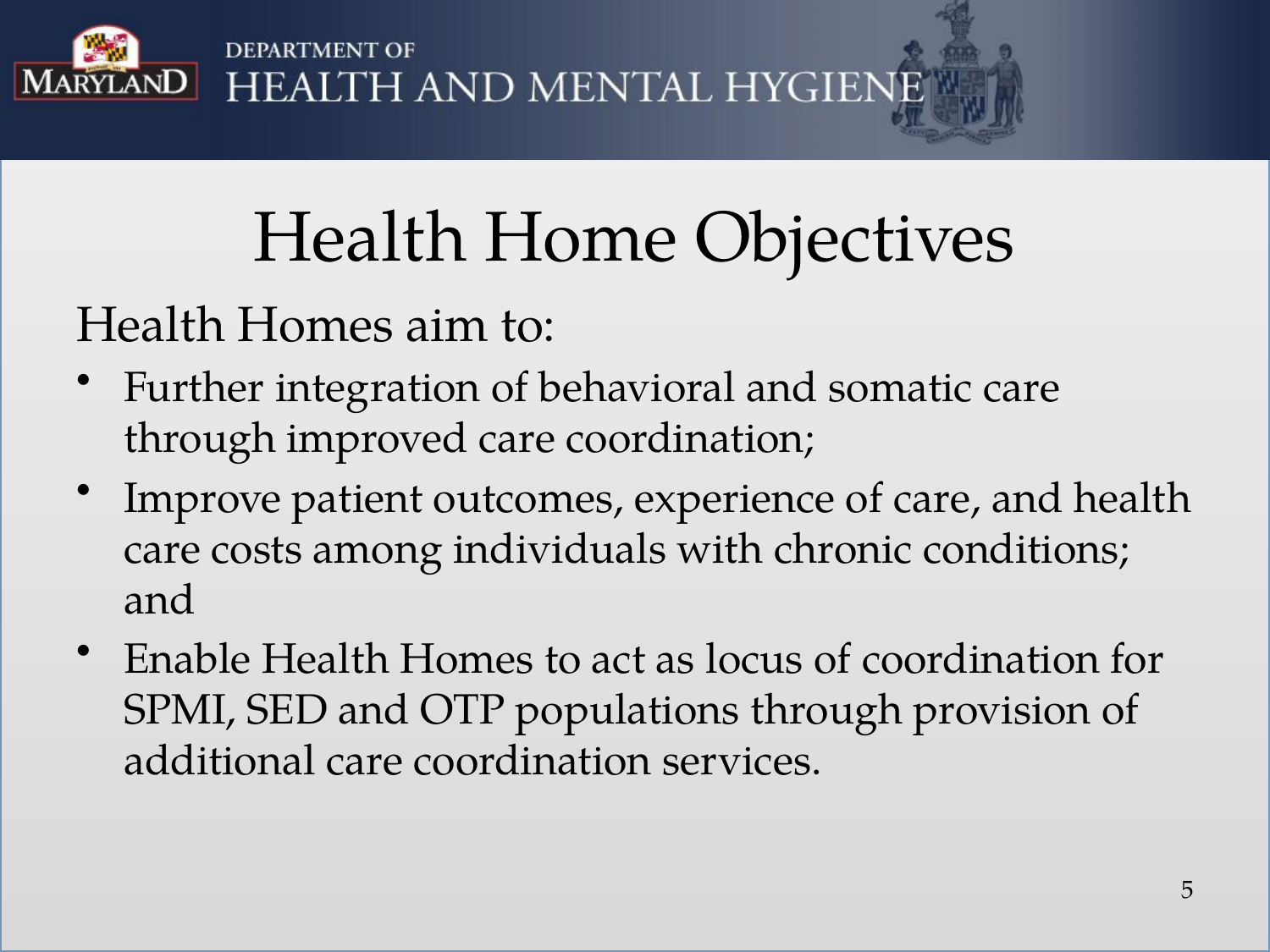

# Health Home Objectives
Health Homes aim to:
Further integration of behavioral and somatic care through improved care coordination;
Improve patient outcomes, experience of care, and health care costs among individuals with chronic conditions; and
Enable Health Homes to act as locus of coordination for SPMI, SED and OTP populations through provision of additional care coordination services.
5